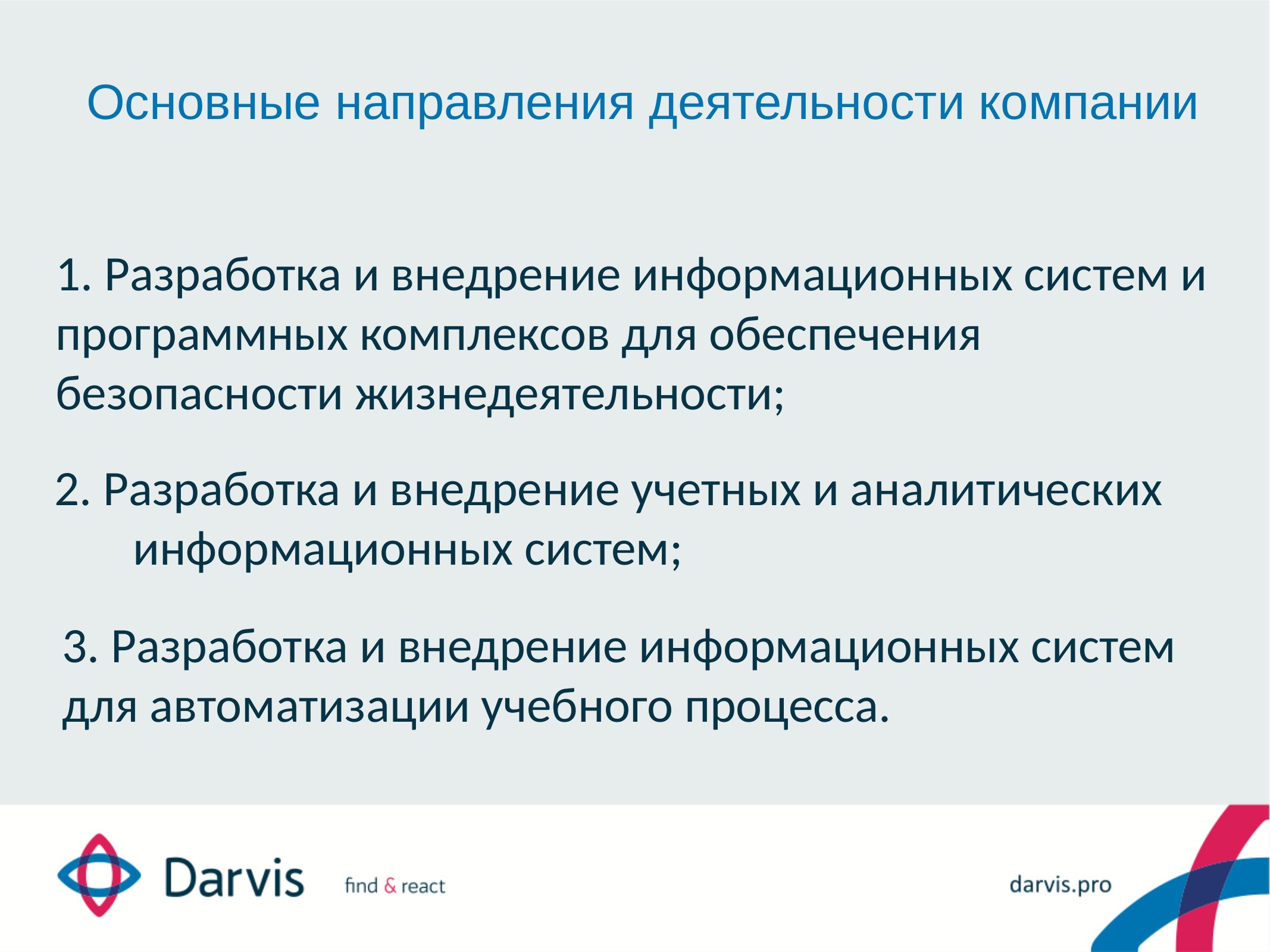

Основные направления деятельности компании
1. Разработка и внедрение информационных систем и программных комплексов для обеспечения безопасности жизнедеятельности;
2. Разработка и внедрение учетных и аналитических              информационных систем;
3. Разработка и внедрение информационных систем
для автоматизации учебного процесса.